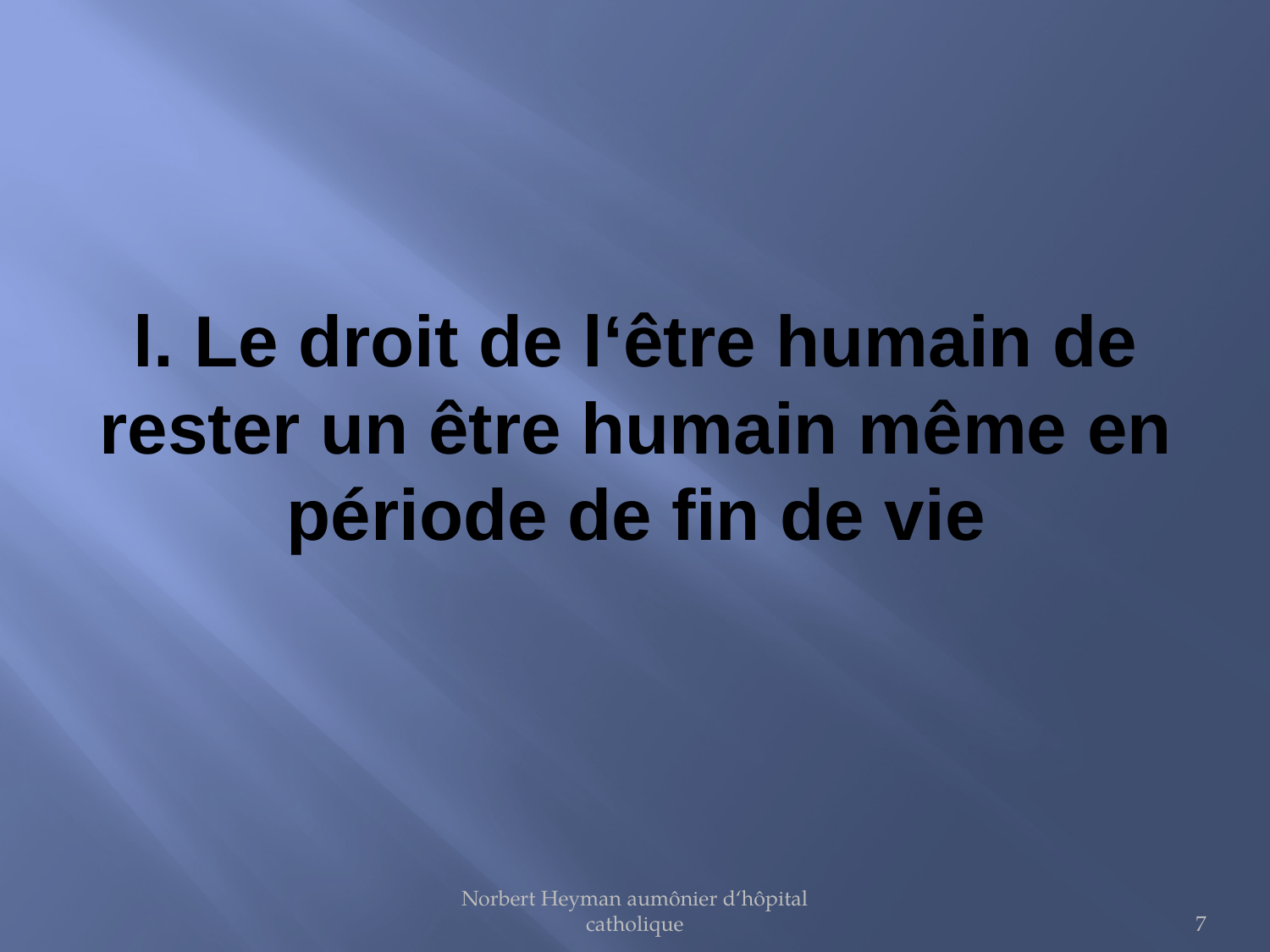

# l. Le droit de l‘être humain de rester un être humain même en période de fin de vie
Norbert Heyman aumônier d‘hôpital catholique
7